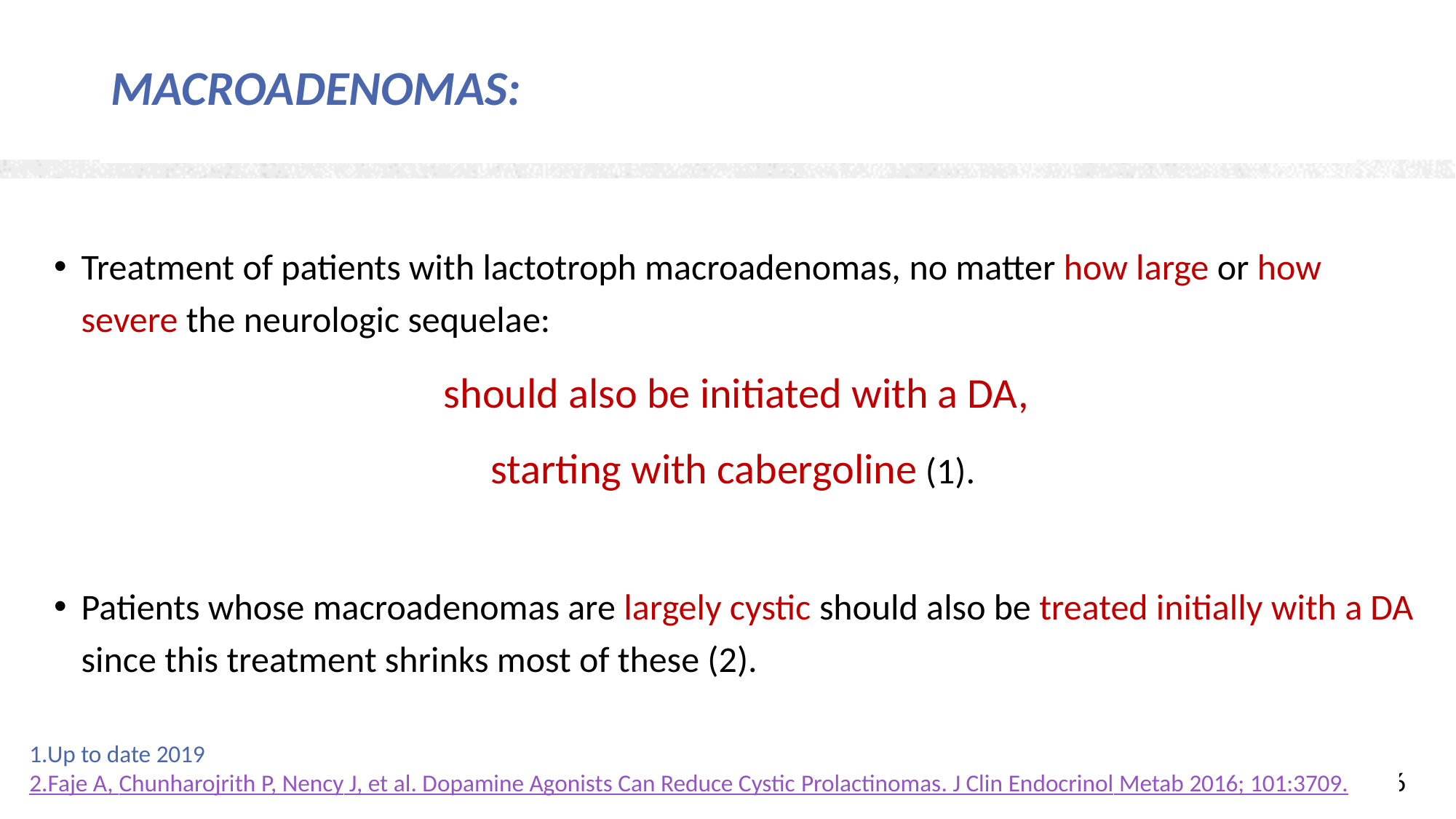

# MACROADENOMAS:
Treatment of patients with lactotroph macroadenomas, no matter how large or how severe the neurologic sequelae:
 should also be initiated with a DA,
starting with cabergoline (1).

Patients whose macroadenomas are largely cystic should also be treated initially with a DA since this treatment shrinks most of these (2).
1.Up to date 2019
2.Faje A, Chunharojrith P, Nency J, et al. Dopamine Agonists Can Reduce Cystic Prolactinomas. J Clin Endocrinol Metab 2016; 101:3709.
46